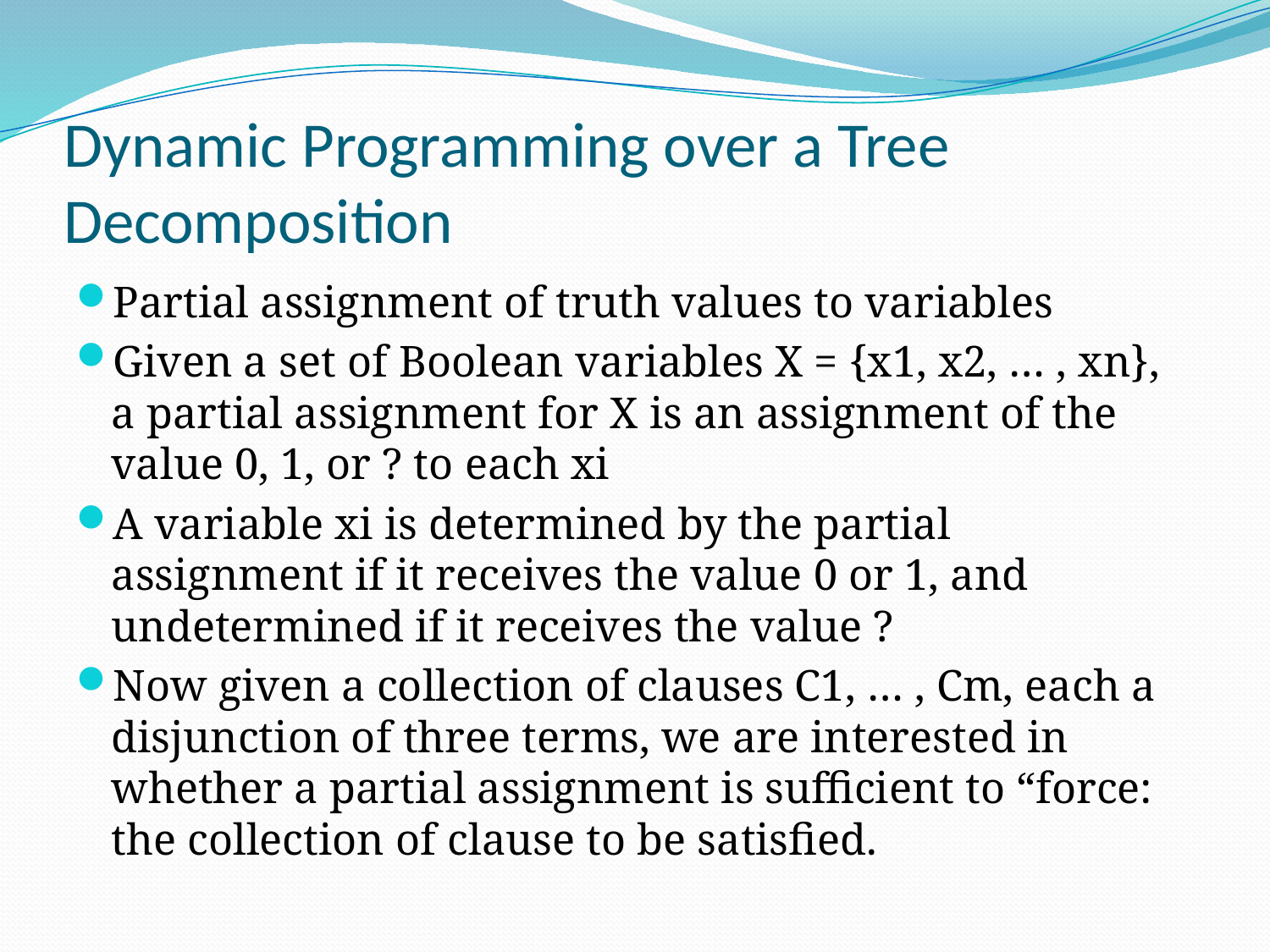

# Dynamic Programming over a Tree Decomposition
Partial assignment of truth values to variables
Given a set of Boolean variables X = {x1, x2, … , xn}, a partial assignment for X is an assignment of the value 0, 1, or ? to each xi
A variable xi is determined by the partial assignment if it receives the value 0 or 1, and undetermined if it receives the value ?
Now given a collection of clauses C1, … , Cm, each a disjunction of three terms, we are interested in whether a partial assignment is sufficient to “force: the collection of clause to be satisfied.